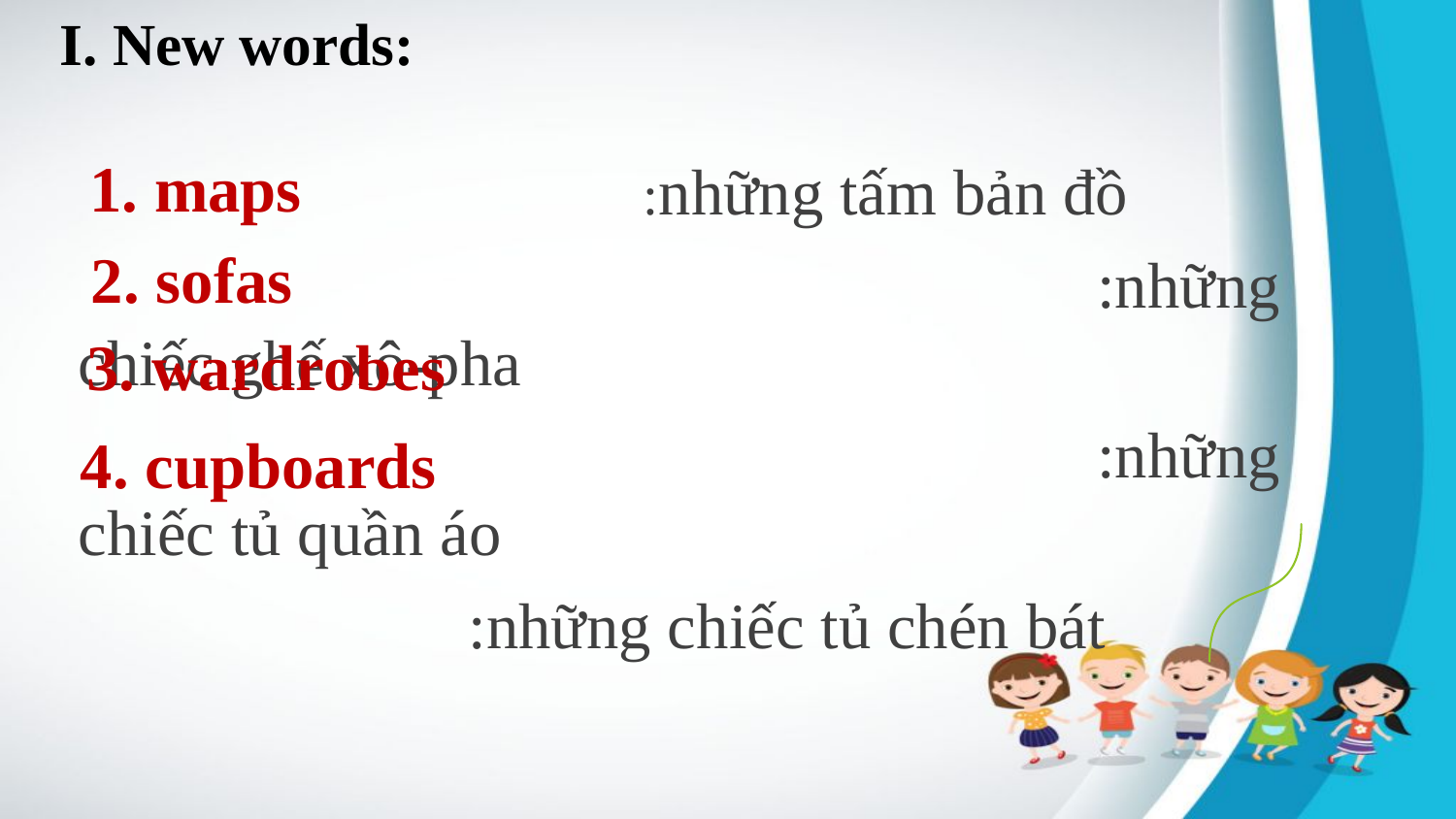

I. New words:
#
1. maps
		    :những tấm bản đồ
							:những chiếc ghế xô-pha
							:những chiếc tủ quần áo
                        :những chiếc tủ chén bát

2. sofas
3. wardrobes
4. cupboards